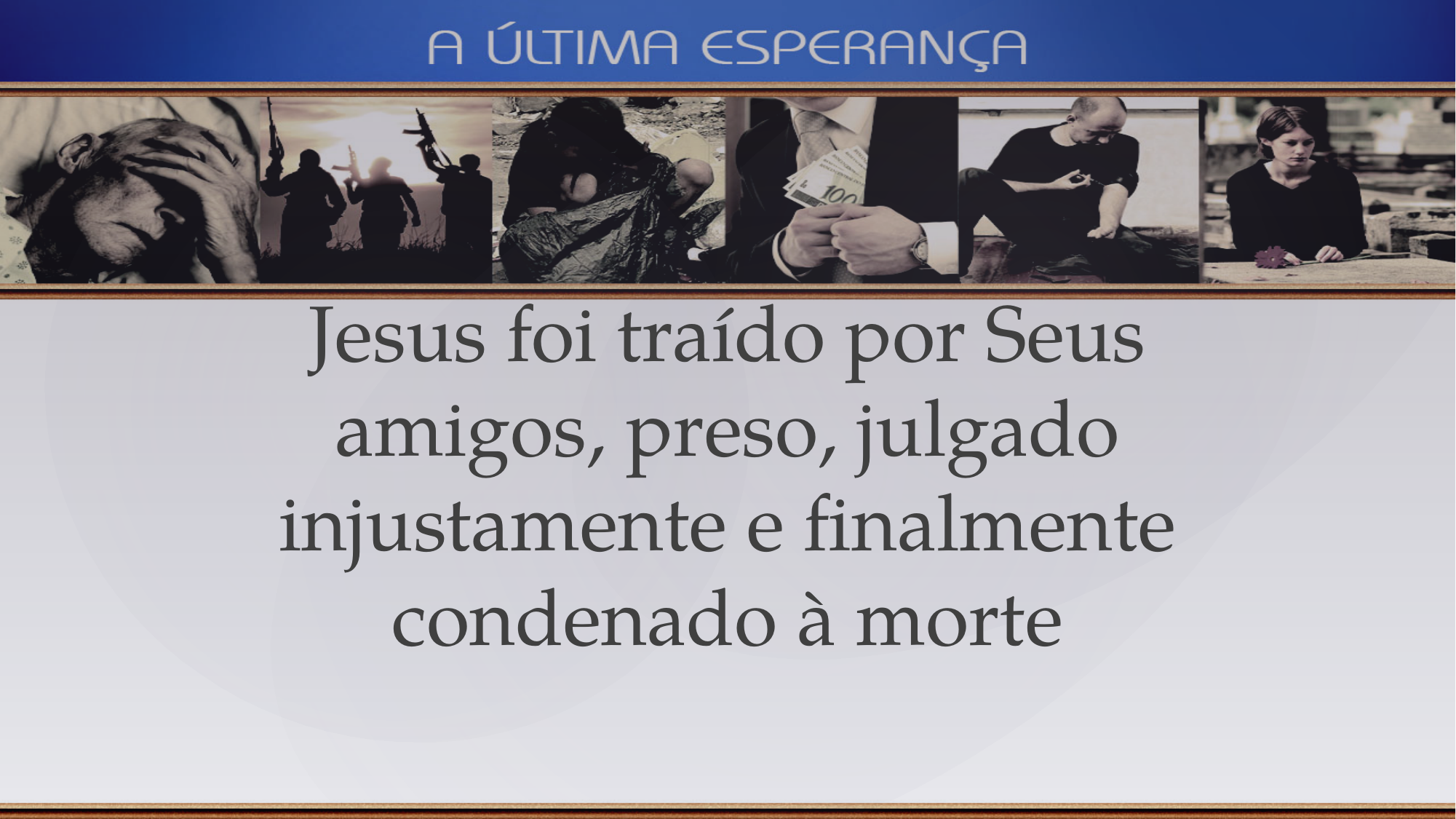

Jesus foi traído por Seus amigos, preso, julgado injustamente e finalmente condenado à morte